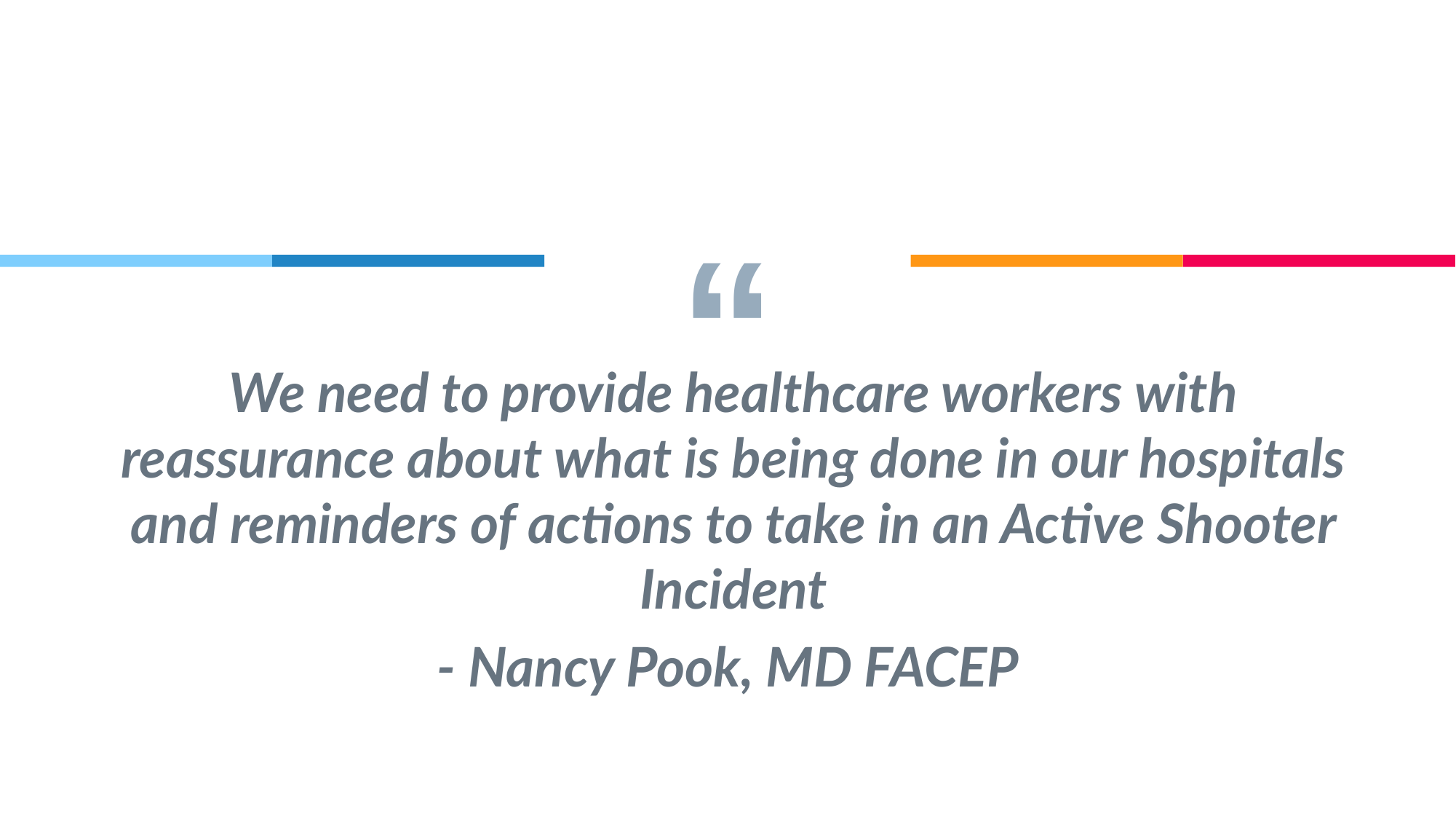

We need to provide healthcare workers with reassurance about what is being done in our hospitals and reminders of actions to take in an Active Shooter Incident
- Nancy Pook, MD FACEP